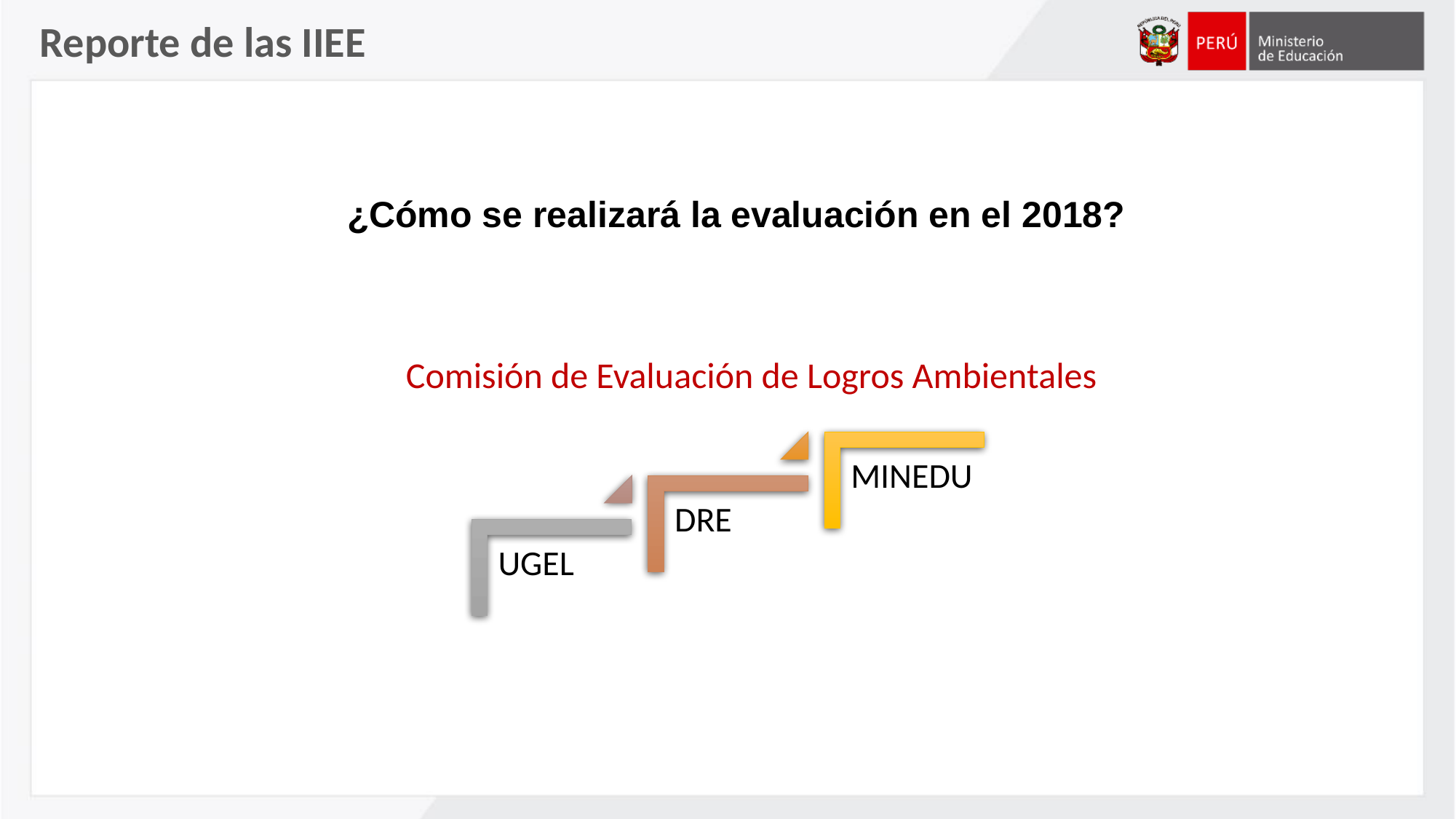

# Reporte de las IIEE

¿Cómo se realizará la evaluación en el 2018?
Comisión de Evaluación de Logros Ambientales
UGEL
DRE
MINEDU